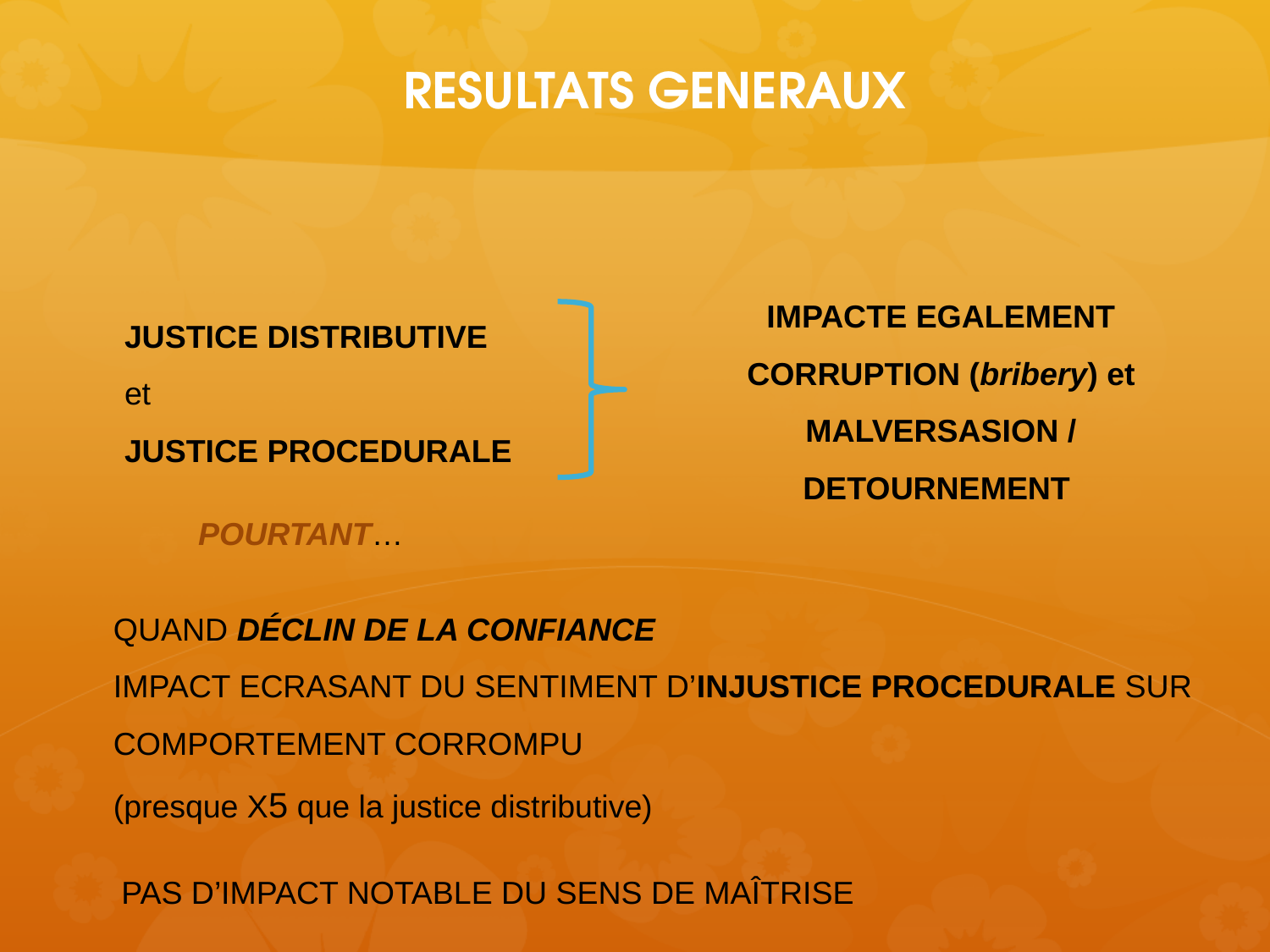

RESULTATS GENERAUX
IMPACTE EGALEMENT CORRUPTION (bribery) et MALVERSASION / DETOURNEMENT
JUSTICE DISTRIBUTIVE
et
JUSTICE PROCEDURALE

POURTANT…
QUAND DÉCLIN DE LA CONFIANCE
IMPACT ECRASANT DU SENTIMENT D’INJUSTICE PROCEDURALE SUR
COMPORTEMENT CORROMPU
(presque X5 que la justice distributive)
PAS D’IMPACT NOTABLE DU SENS DE MAÎTRISE